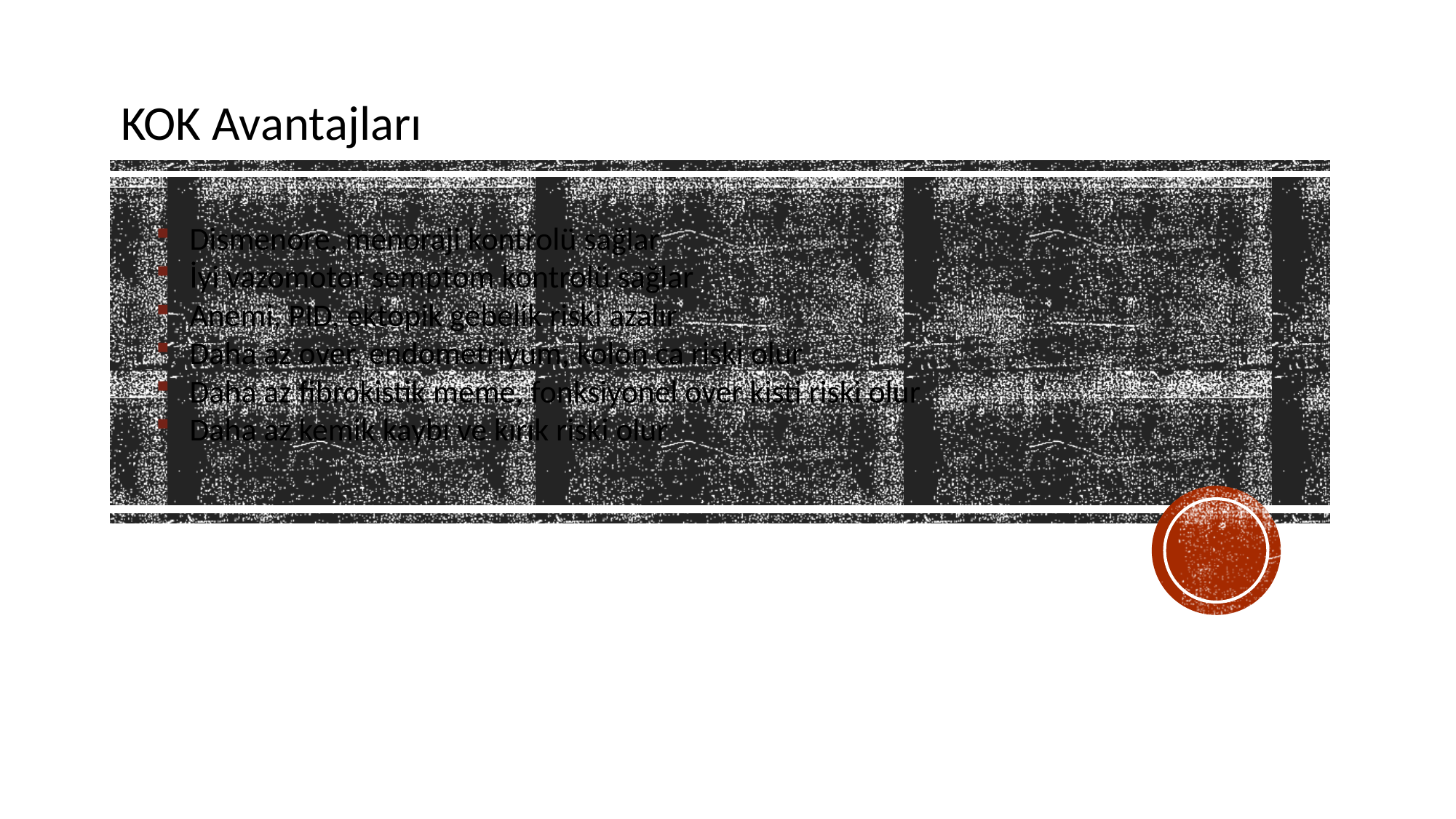

KOK Avantajları
Dismenore, menoraji kontrolü sağlar
İyi vazomotor semptom kontrolü sağlar
Anemi, PID, ektopik gebelik riski azalır
Daha az over, endometriyum, kolon ca riski olur
Daha az fibrokistik meme, fonksiyonel over kisti riski olur
Daha az kemik kaybı ve kırık riski olur